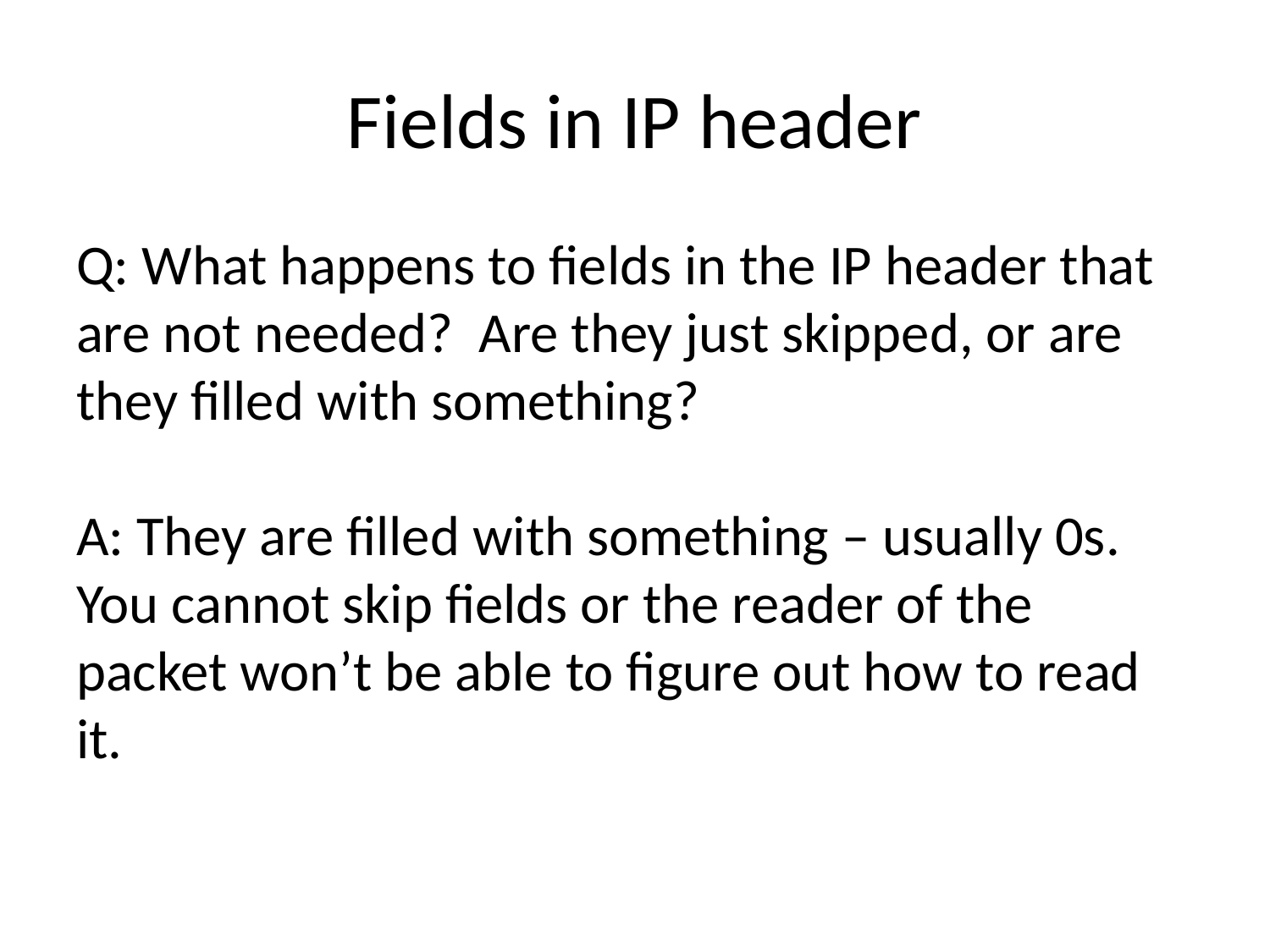

# Fields in IP header
Q: What happens to fields in the IP header that are not needed?  Are they just skipped, or are they filled with something?

A: They are filled with something – usually 0s. You cannot skip fields or the reader of the packet won’t be able to figure out how to read it.